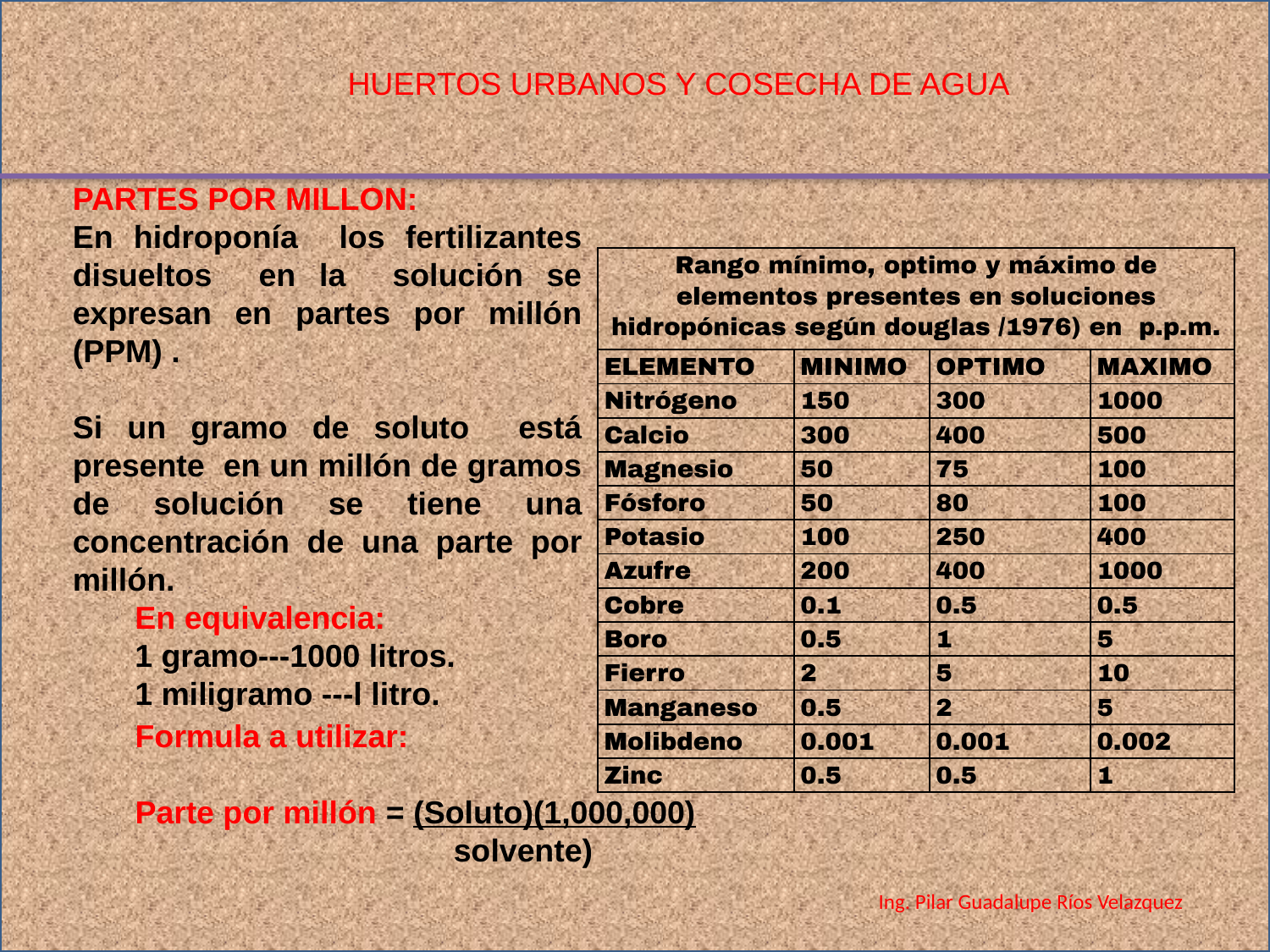

HUERTOS URBANOS Y COSECHA DE AGUA
PARTES POR MILLON:
En hidroponía  los fertilizantes disueltos  en la  solución se expresan en partes por millón (PPM) .

Si un gramo de soluto  está presente  en un millón de gramos de solución se tiene una concentración de una parte por millón.
En equivalencia:
1 gramo---1000 litros.
1 miligramo ---l litro.
| Rango mínimo, optimo y máximo de elementos presentes en soluciones hidropónicas según douglas /1976) en p.p.m. |  |  |  |
| --- | --- | --- | --- |
| ELEMENTO | MINIMO | OPTIMO | MAXIMO |
| Nitrógeno | 150 | 300 | 1000 |
| Calcio | 300 | 400 | 500 |
| Magnesio | 50 | 75 | 100 |
| Fósforo | 50 | 80 | 100 |
| Potasio | 100 | 250 | 400 |
| Azufre | 200 | 400 | 1000 |
| Cobre | 0.1 | 0.5 | 0.5 |
| Boro | 0.5 | 1 | 5 |
| Fierro | 2 | 5 | 10 |
| Manganeso | 0.5 | 2 | 5 |
| Molibdeno | 0.001 | 0.001 | 0.002 |
| Zinc | 0.5 | 0.5 | 1 |
Formula a utilizar:

Parte por millón = (Soluto)(1,000,000)
			solvente)
Ing. Pilar Guadalupe Ríos Velazquez